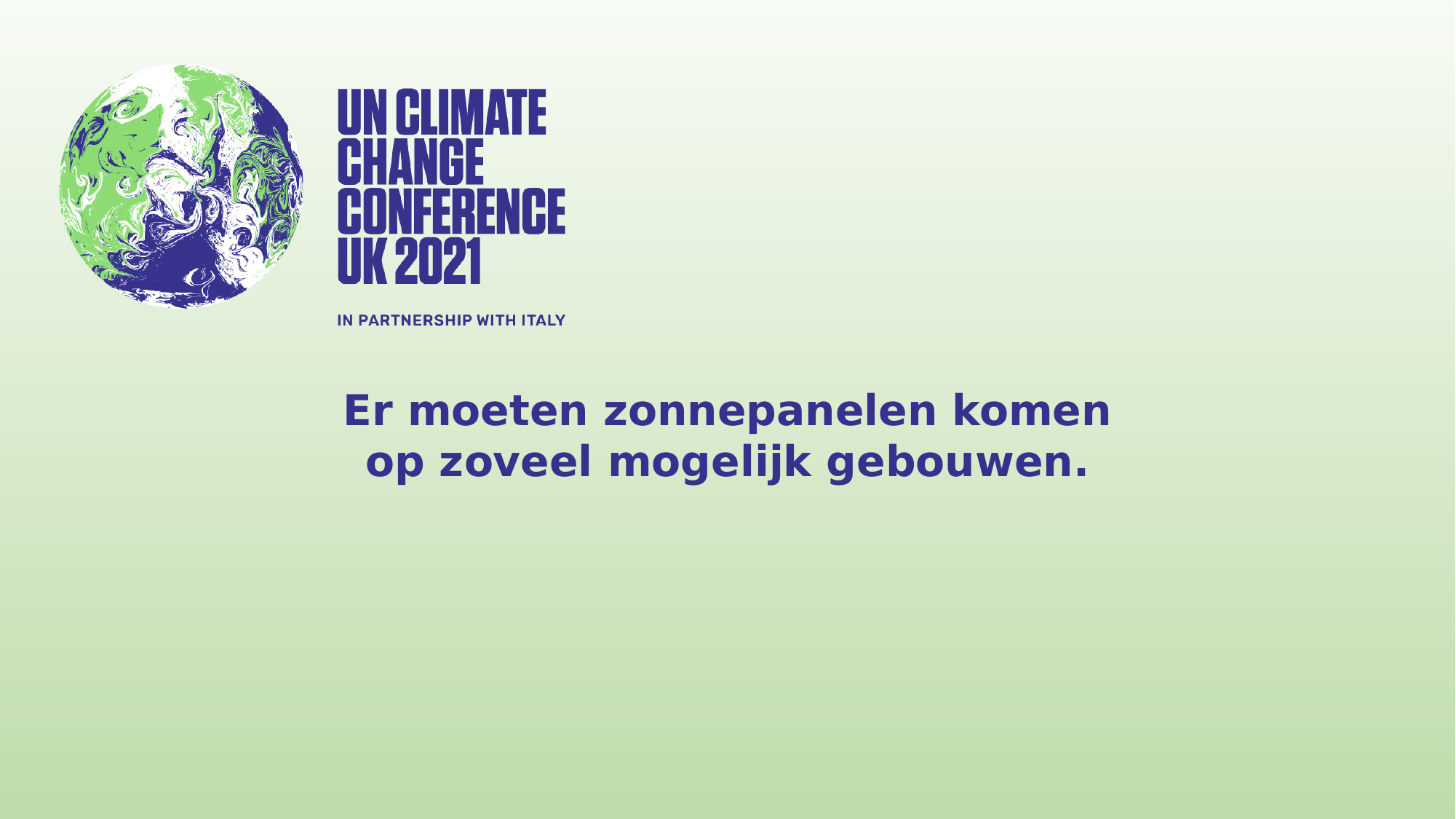

Er moeten zonnepanelen komen op zoveel mogelijk gebouwen.